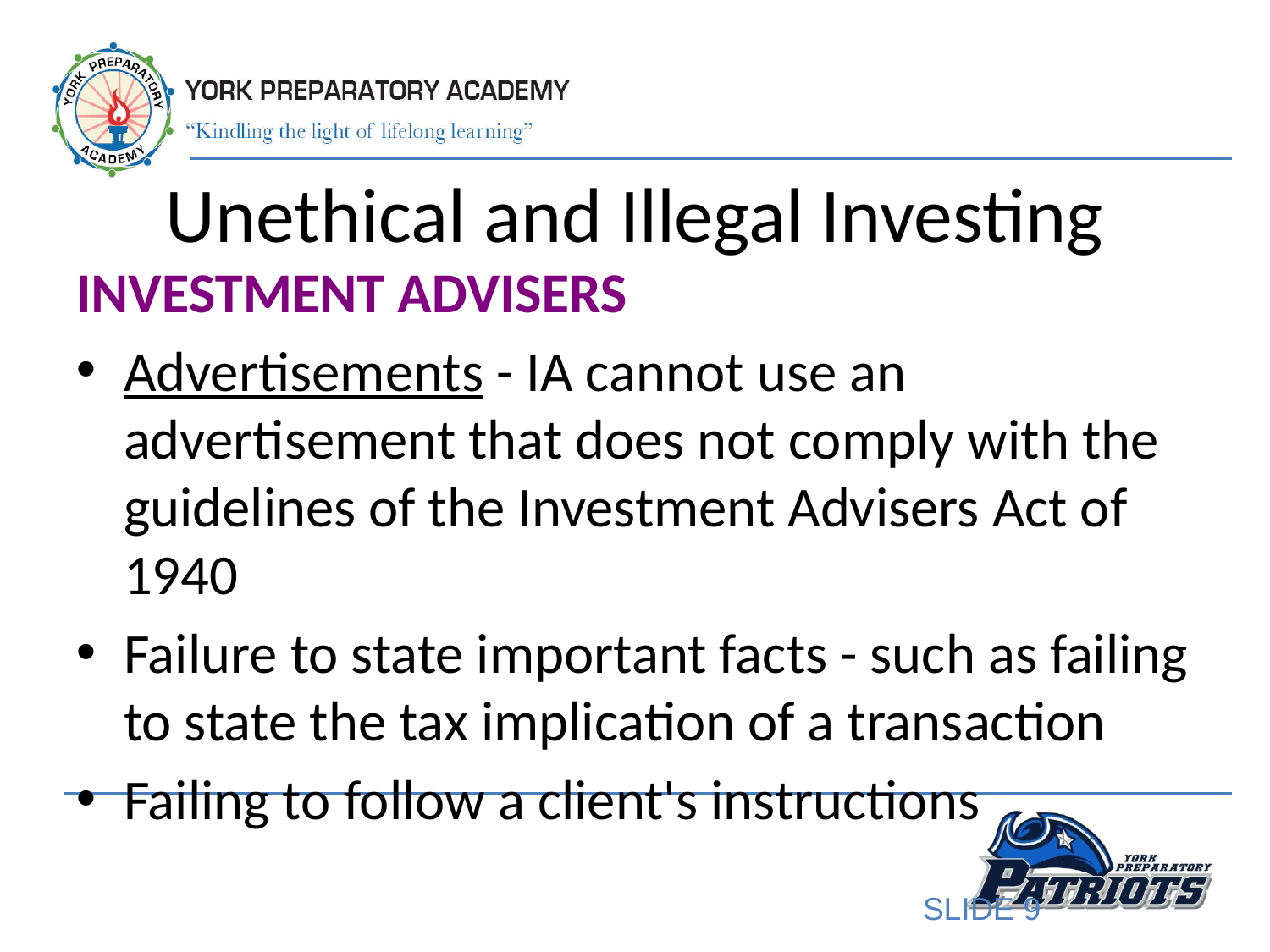

# Unethical and Illegal Investing
INVESTMENT ADVISERS
Advertisements - IA cannot use an advertisement that does not comply with the guidelines of the Investment Advisers Act of 1940
Failure to state important facts - such as failing to state the tax implication of a transaction
Failing to follow a client's instructions
SLIDE 9